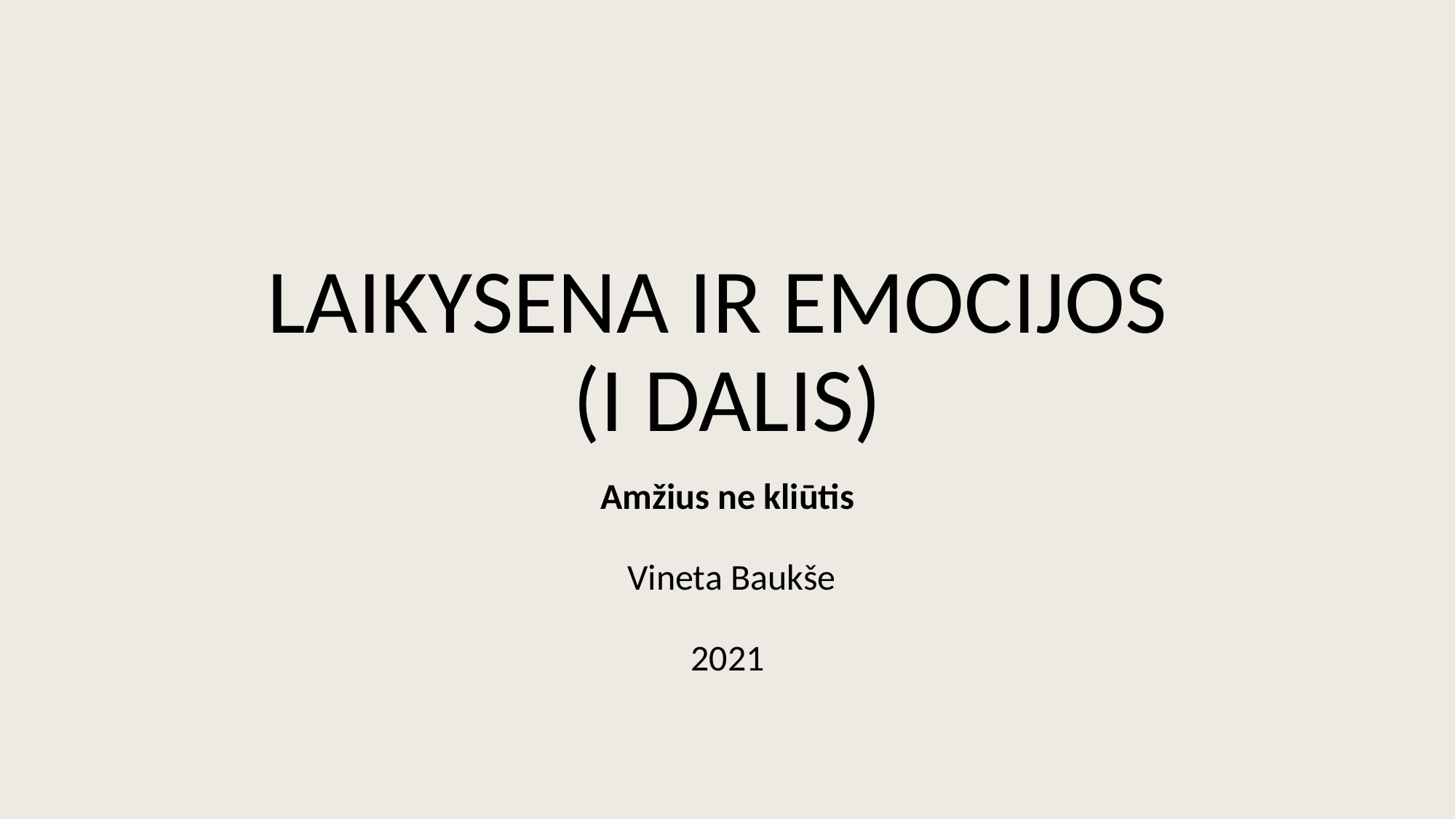

# LAIKYSENA IR EMOCIJOS (I DALIS)
Amžius ne kliūtis
 Vineta Baukše
2021